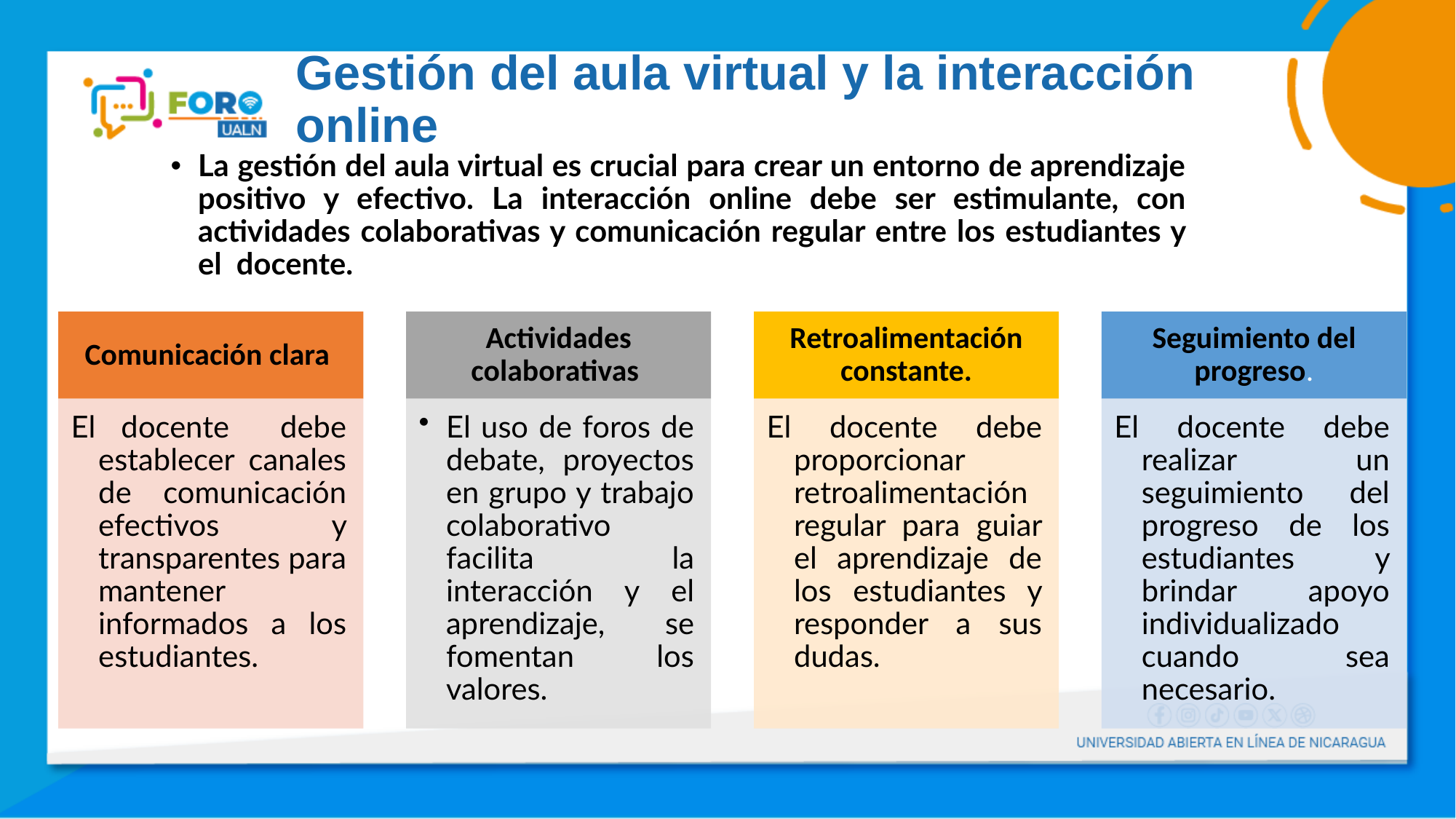

# Gestión del aula virtual y la interacción online
La gestión del aula virtual es crucial para crear un entorno de aprendizaje positivo y efectivo. La interacción online debe ser estimulante, con actividades colaborativas y comunicación regular entre los estudiantes y el  docente.
Comunicación clara
El docente  debe establecer canales de comunicación efectivos y transparentes para mantener informados a los estudiantes.
Actividades colaborativas
El uso de foros de debate, proyectos en grupo y trabajo colaborativo facilita la interacción y el aprendizaje, se fomentan los valores.
Retroalimentación constante.
El docente debe proporcionar retroalimentación regular para guiar el aprendizaje de los estudiantes y responder a sus dudas.
Seguimiento del progreso.
El docente debe realizar un seguimiento del progreso de los estudiantes y brindar apoyo individualizado cuando sea necesario.